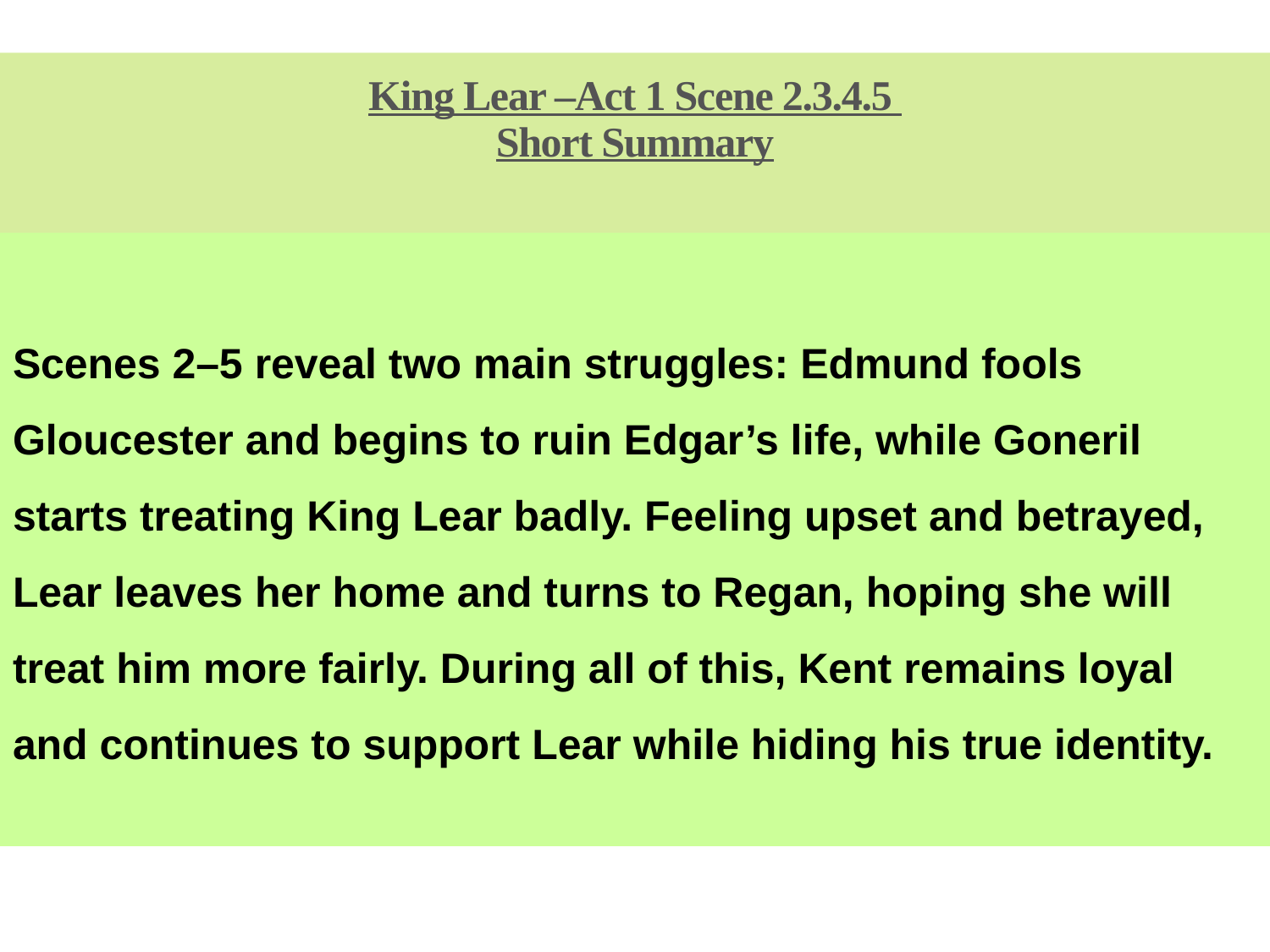

# King Lear –Act 1 Scene 2.3.4.5 Short Summary
Scenes 2–5 reveal two main struggles: Edmund fools Gloucester and begins to ruin Edgar’s life, while Goneril starts treating King Lear badly. Feeling upset and betrayed, Lear leaves her home and turns to Regan, hoping she will treat him more fairly. During all of this, Kent remains loyal and continues to support Lear while hiding his true identity.